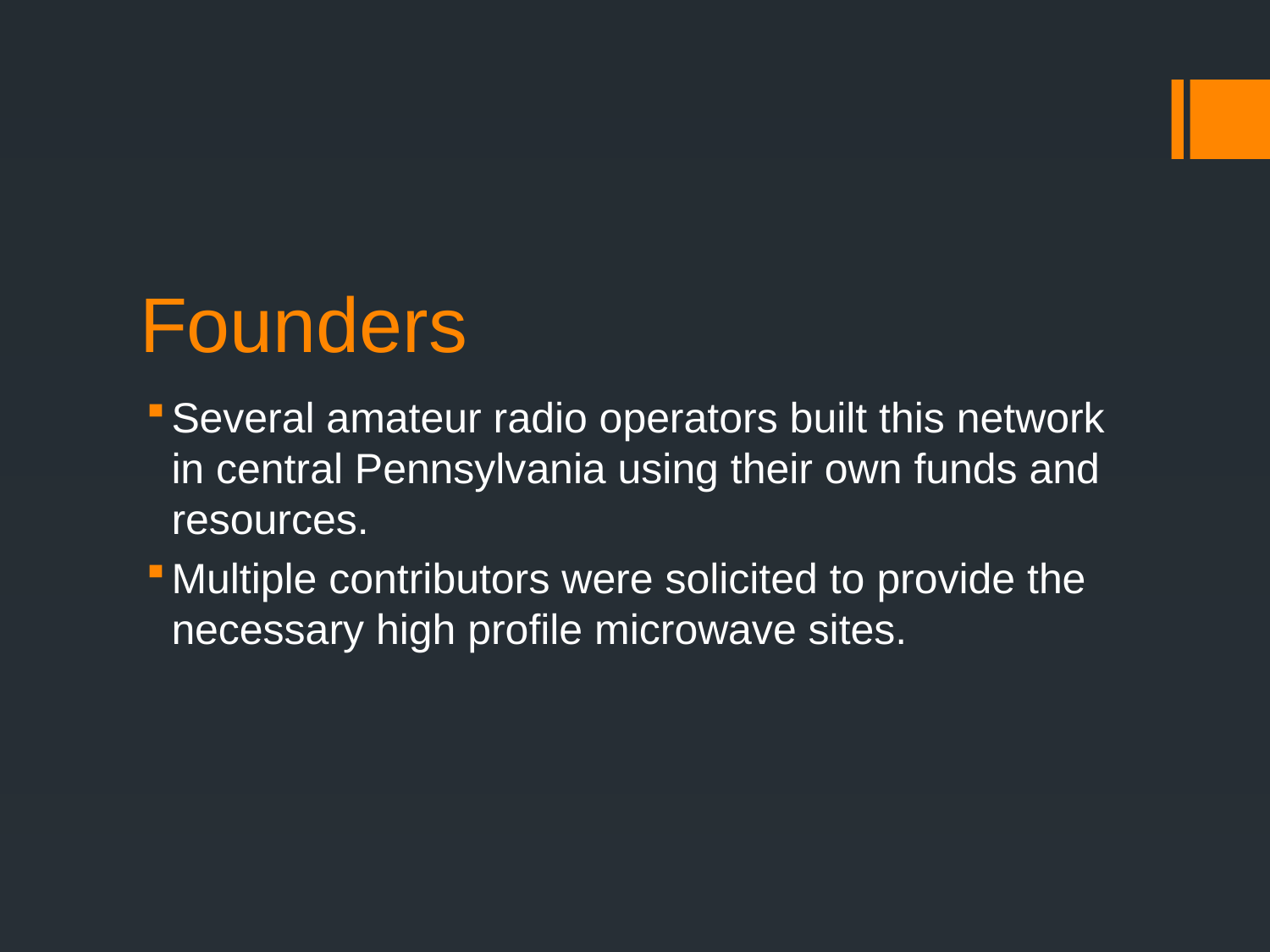

# Founders
Several amateur radio operators built this network in central Pennsylvania using their own funds and resources.
Multiple contributors were solicited to provide the necessary high profile microwave sites.